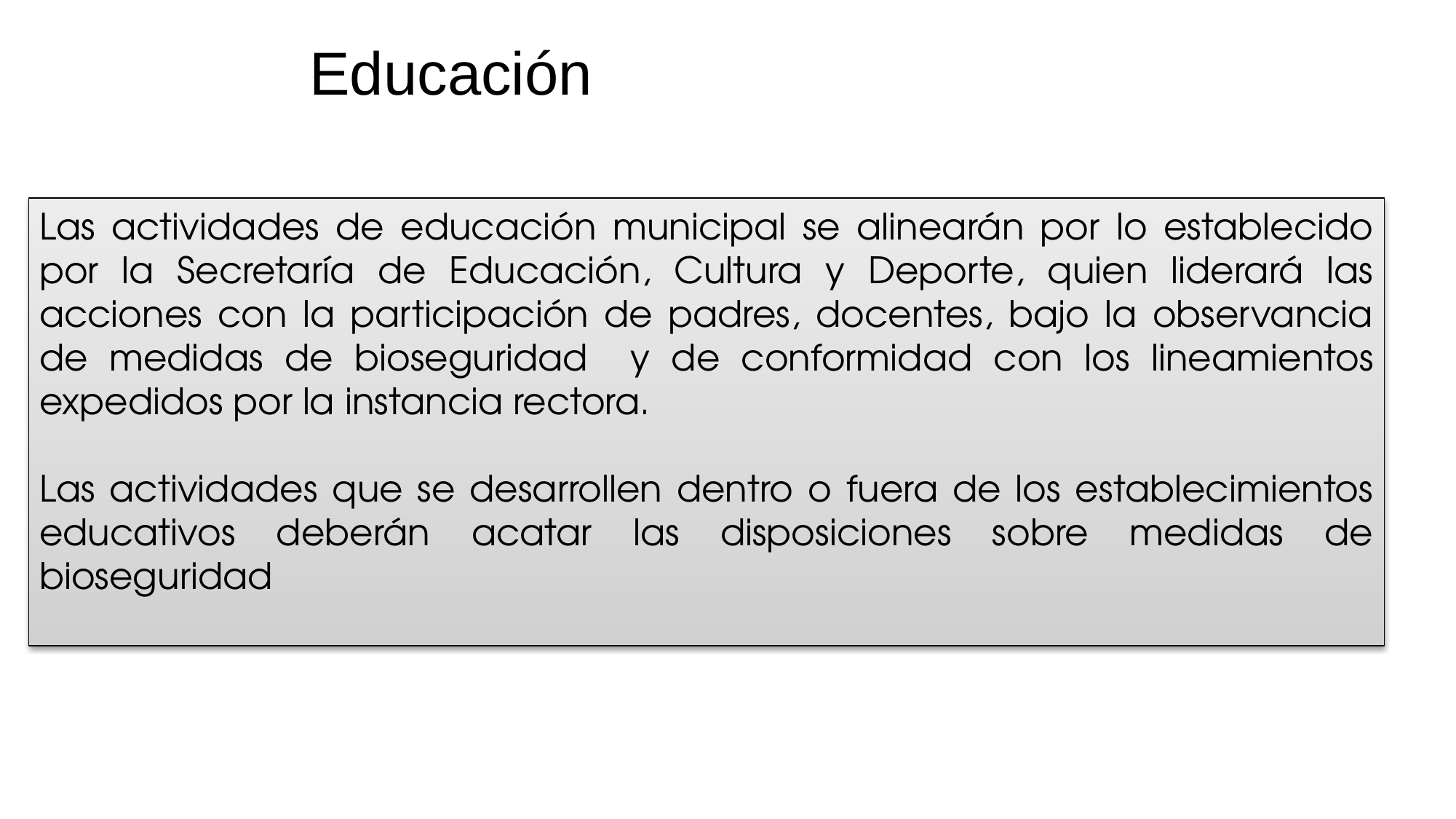

Educación
Las actividades de educación municipal se alinearán por lo establecido por la Secretaría de Educación, Cultura y Deporte, quien liderará las acciones con la participación de padres, docentes, bajo la observancia de medidas de bioseguridad  y de conformidad con los lineamientos expedidos por la instancia rectora.

Las actividades que se desarrollen dentro o fuera de los establecimientos educativos deberán acatar las disposiciones sobre medidas de bioseguridad